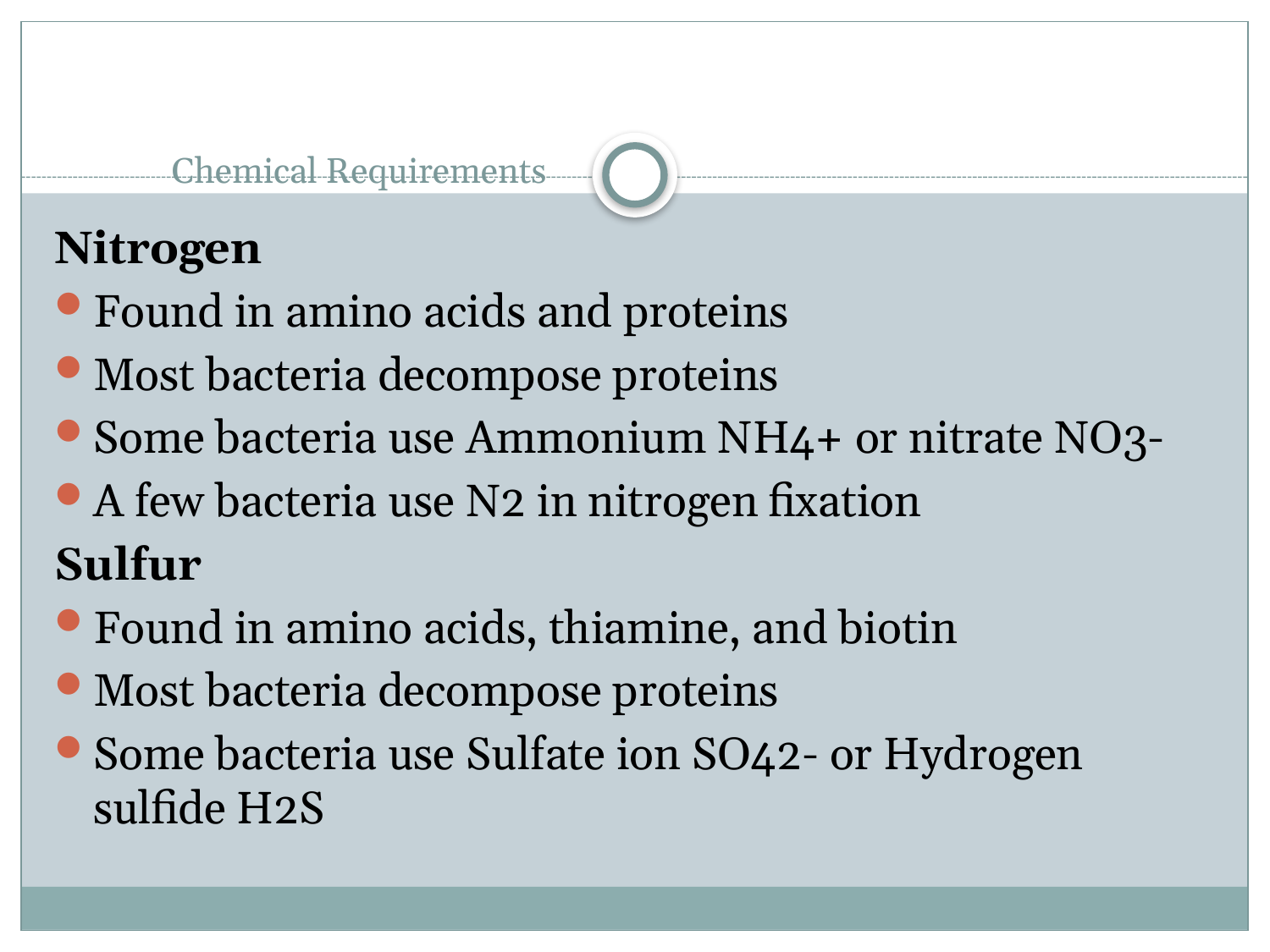

# Chemical Requirements
Nitrogen
Found in amino acids and proteins
Most bacteria decompose proteins
Some bacteria use Ammonium NH4+ or nitrate NO3-
A few bacteria use N2 in nitrogen fixation
Sulfur
Found in amino acids, thiamine, and biotin
Most bacteria decompose proteins
Some bacteria use Sulfate ion SO42- or Hydrogen sulfide H2S